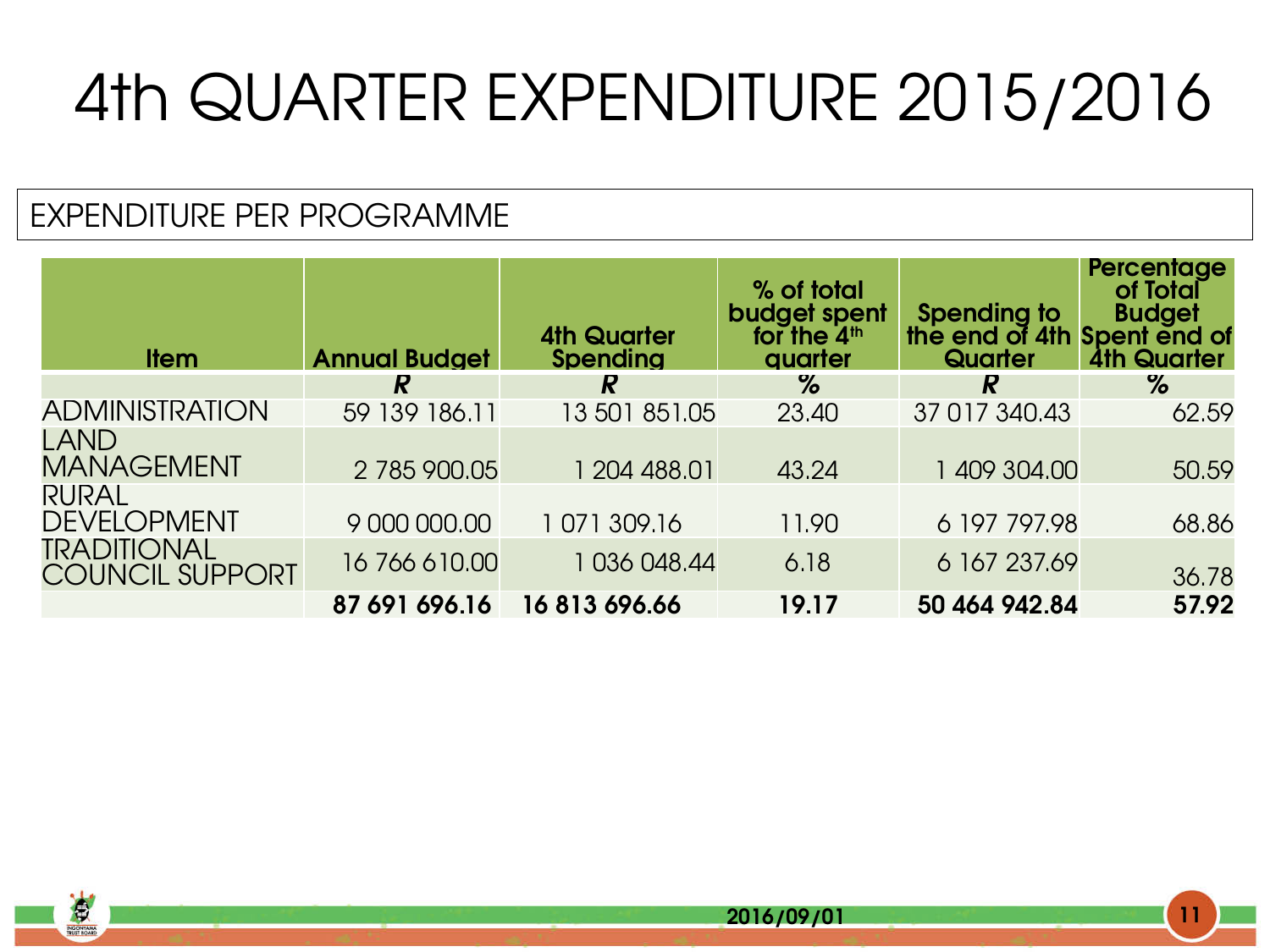

4th QUARTER EXPENDITURE 2015/2016
EXPENDITURE PER PROGRAMME
| Item | Annual Budget | 4th Quarter Spending | % of total budget spent for the 4th quarter | Spending to the end of 4th Quarter | Percentage of Total Budget Spent end of 4th Quarter |
| --- | --- | --- | --- | --- | --- |
|  | R | R | % | R | % |
| ADMINISTRATION | 59 139 186.11 | 13 501 851.05 | 23.40 | 37 017 340.43 | 62.59 |
| LAND MANAGEMENT | 2 785 900.05 | 1 204 488.01 | 43.24 | 1 409 304.00 | 50.59 |
| RURAL DEVELOPMENT | 9 000 000.00 | 1 071 309.16 | 11.90 | 6 197 797.98 | 68.86 |
| TRADITIONAL COUNCIL SUPPORT | 16 766 610.00 | 1 036 048.44 | 6.18 | 6 167 237.69 | 36.78 |
|  | 87 691 696.16 | 16 813 696.66 | 19.17 | 50 464 942.84 | 57.92 |
11
2016/09/01